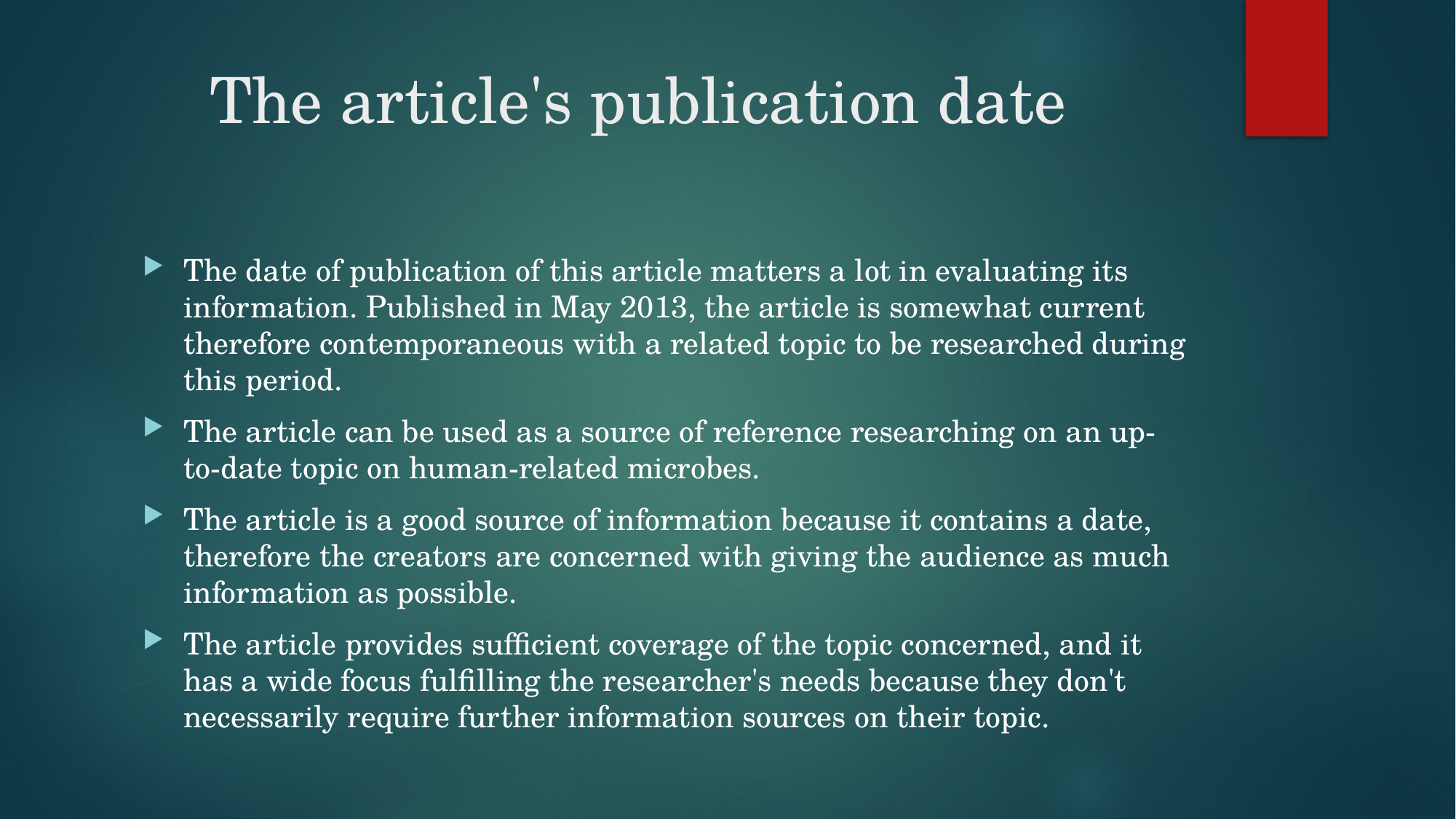

# The article's publication date
The date of publication of this article matters a lot in evaluating its information. Published in May 2013, the article is somewhat current therefore contemporaneous with a related topic to be researched during this period.
The article can be used as a source of reference researching on an up-to-date topic on human-related microbes.
The article is a good source of information because it contains a date, therefore the creators are concerned with giving the audience as much information as possible.
The article provides sufficient coverage of the topic concerned, and it has a wide focus fulfilling the researcher's needs because they don't necessarily require further information sources on their topic.